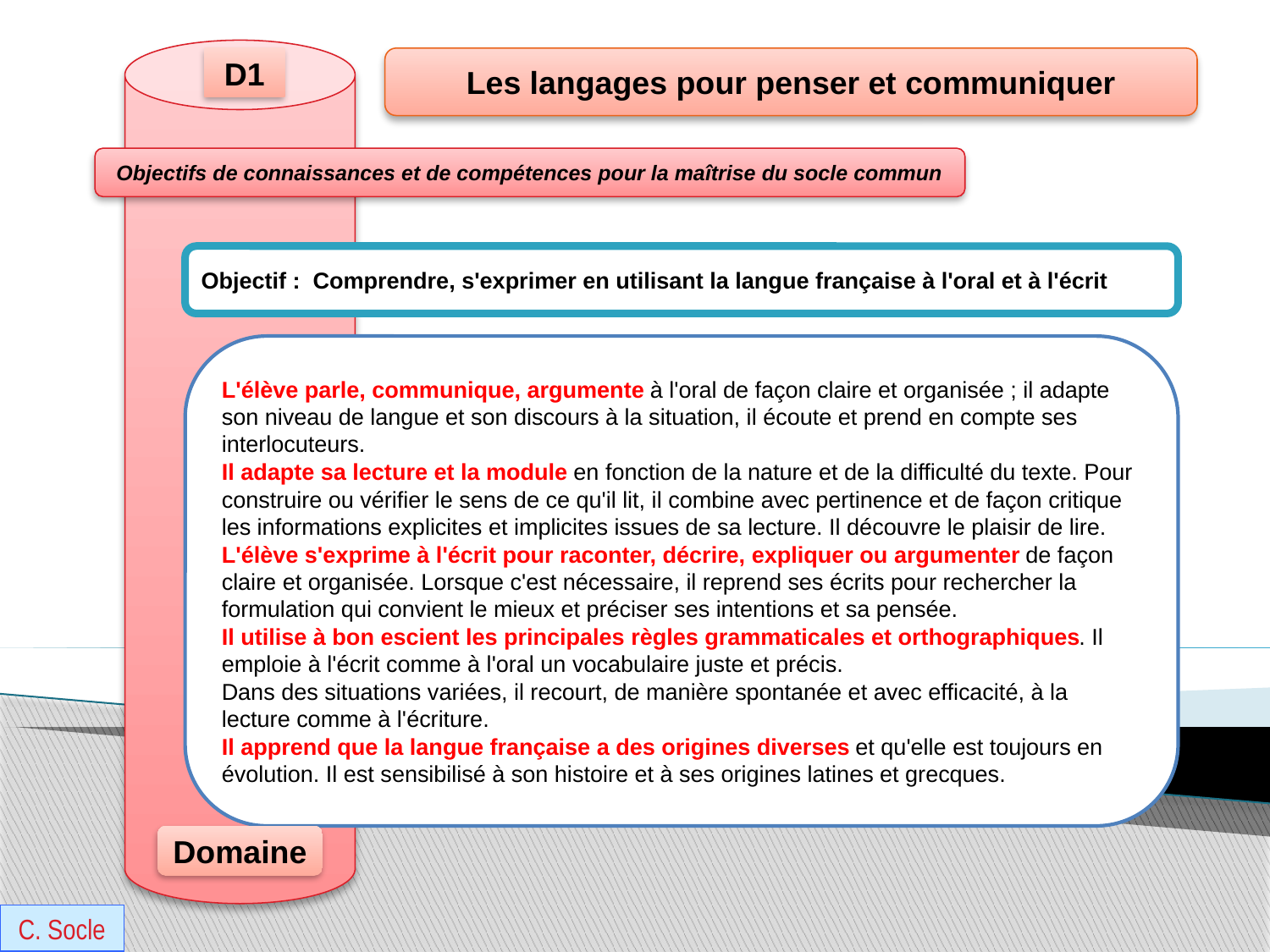

D1
Les langages pour penser et communiquer
Objectifs de connaissances et de compétences pour la maîtrise du socle commun
Objectif :  Comprendre, s'exprimer en utilisant la langue française à l'oral et à l'écrit
L'élève parle, communique, argumente à l'oral de façon claire et organisée ; il adapte son niveau de langue et son discours à la situation, il écoute et prend en compte ses interlocuteurs.
Il adapte sa lecture et la module en fonction de la nature et de la difficulté du texte. Pour construire ou vérifier le sens de ce qu'il lit, il combine avec pertinence et de façon critique les informations explicites et implicites issues de sa lecture. Il découvre le plaisir de lire.
L'élève s'exprime à l'écrit pour raconter, décrire, expliquer ou argumenter de façon claire et organisée. Lorsque c'est nécessaire, il reprend ses écrits pour rechercher la formulation qui convient le mieux et préciser ses intentions et sa pensée.
Il utilise à bon escient les principales règles grammaticales et orthographiques. Il emploie à l'écrit comme à l'oral un vocabulaire juste et précis.
Dans des situations variées, il recourt, de manière spontanée et avec efficacité, à la lecture comme à l'écriture.
Il apprend que la langue française a des origines diverses et qu'elle est toujours en évolution. Il est sensibilisé à son histoire et à ses origines latines et grecques.
Domaine
C. Socle